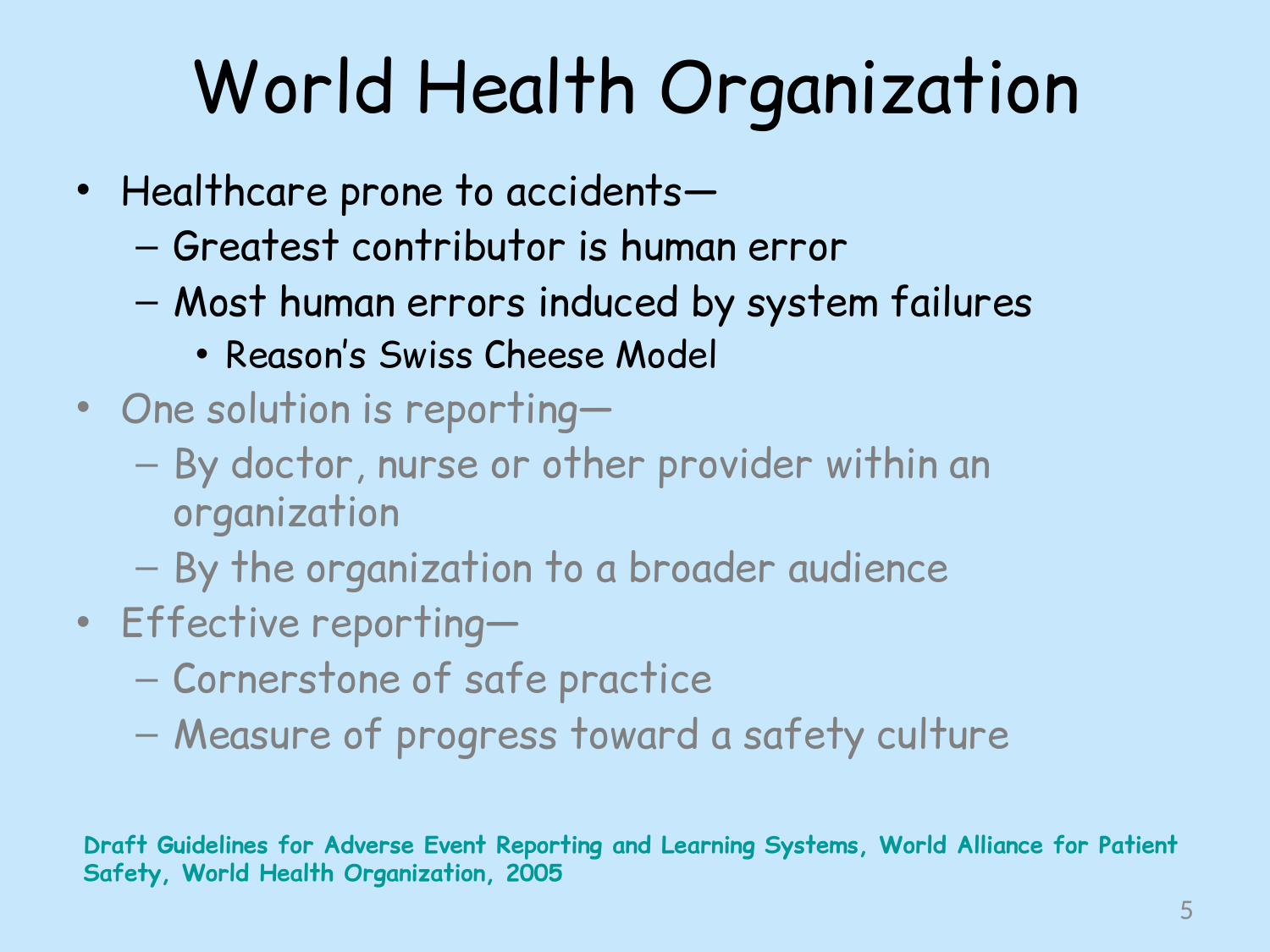

# World Health Organization
Healthcare prone to accidents—
Greatest contributor is human error
Most human errors induced by system failures
Reason’s Swiss Cheese Model
One solution is reporting—
By doctor, nurse or other provider within an organization
By the organization to a broader audience
Effective reporting—
Cornerstone of safe practice
Measure of progress toward a safety culture

Draft Guidelines for Adverse Event Reporting and Learning Systems, World Alliance for Patient Safety, World Health Organization, 2005

5